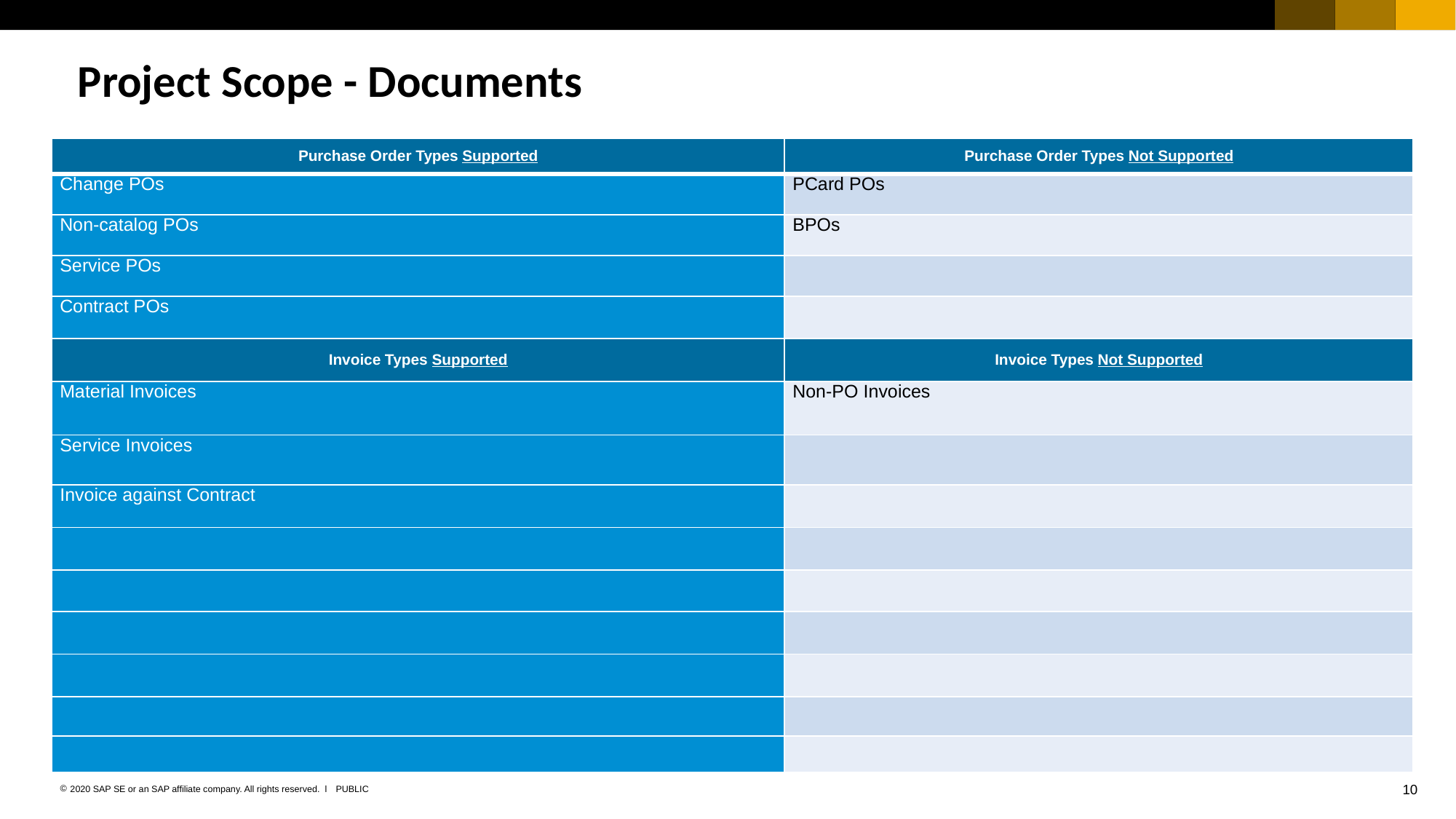

Project Scope - Documents
| Purchase Order Types Supported | Purchase Order Types Not Supported |
| --- | --- |
| Change POs | PCard POs |
| Non-catalog POs | BPOs |
| Service POs |  |
| Contract POs |  |
| Invoice Types Supported | Invoice Types Not Supported |
| Material Invoices | Non-PO Invoices |
| Service Invoices |  |
| Invoice against Contract |  |
|  |  |
|  |  |
|  |  |
|  |  |
|  |  |
|  |  |